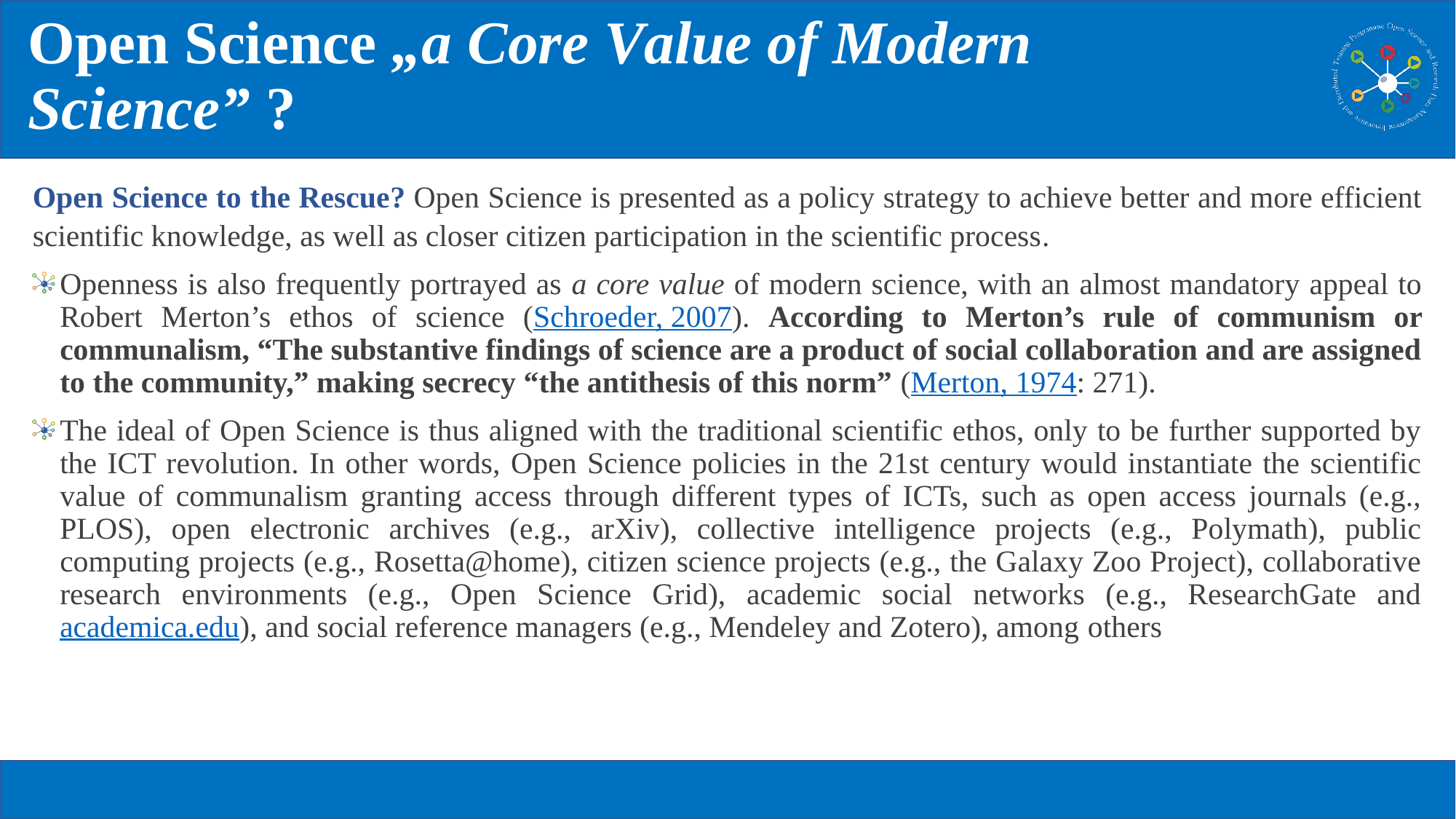

# Open Science „a Core Value of Modern Science” ?
Open Science to the Rescue? Open Science is presented as a policy strategy to achieve better and more efficient scientific knowledge, as well as closer citizen participation in the scientific process.
Openness is also frequently portrayed as a core value of modern science, with an almost mandatory appeal to Robert Merton’s ethos of science (Schroeder, 2007). According to Merton’s rule of communism or communalism, “The substantive findings of science are a product of social collaboration and are assigned to the community,” making secrecy “the antithesis of this norm” (Merton, 1974: 271).
The ideal of Open Science is thus aligned with the traditional scientific ethos, only to be further supported by the ICT revolution. In other words, Open Science policies in the 21st century would instantiate the scientific value of communalism granting access through different types of ICTs, such as open access journals (e.g., PLOS), open electronic archives (e.g., arXiv), collective intelligence projects (e.g., Polymath), public computing projects (e.g., Rosetta@home), citizen science projects (e.g., the Galaxy Zoo Project), collaborative research environments (e.g., Open Science Grid), academic social networks (e.g., ResearchGate and academica.edu), and social reference managers (e.g., Mendeley and Zotero), among others